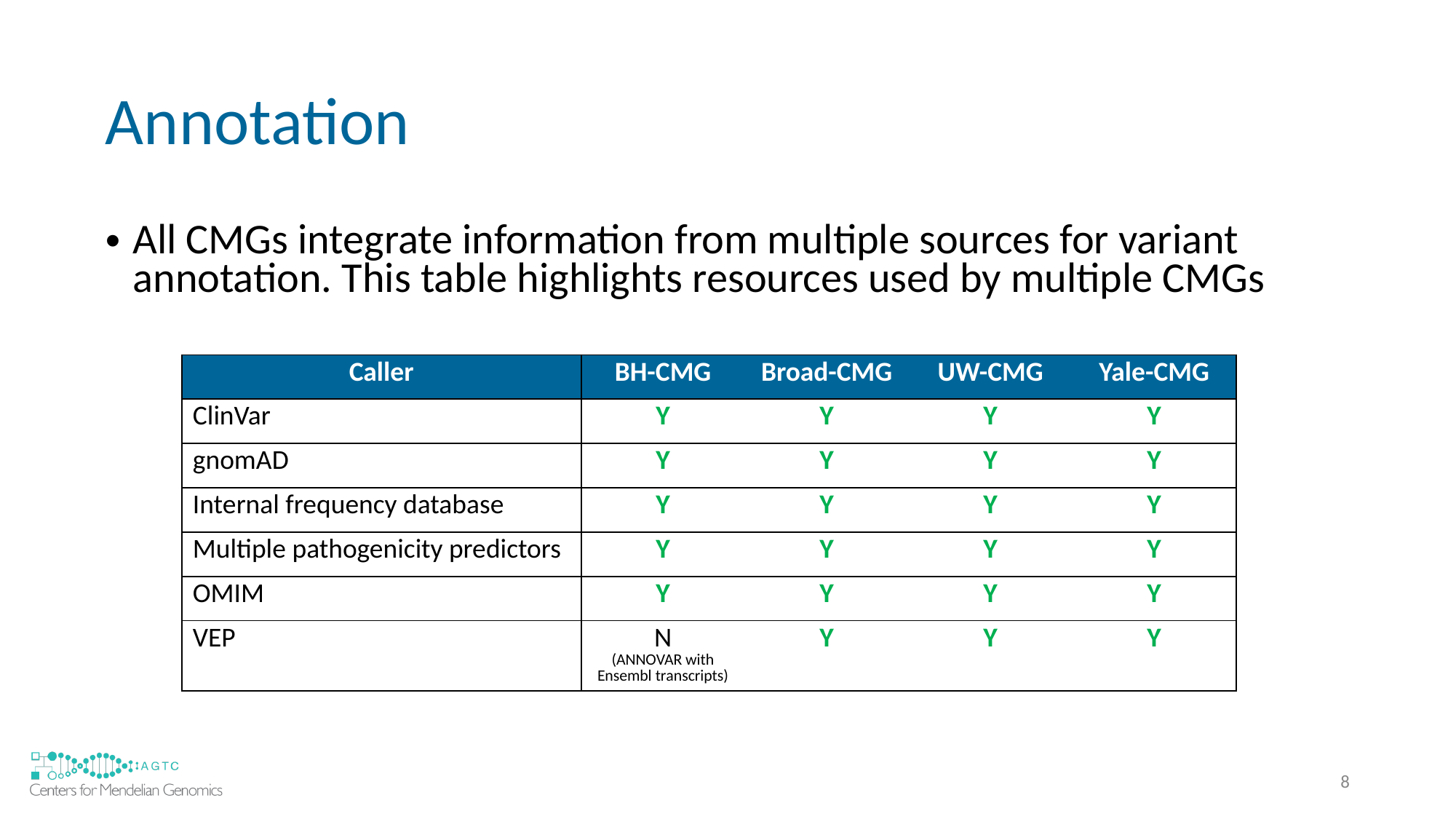

# Annotation
All CMGs integrate information from multiple sources for variant annotation. This table highlights resources used by multiple CMGs
| Caller | BH-CMG | Broad-CMG | UW-CMG | Yale-CMG |
| --- | --- | --- | --- | --- |
| ClinVar | Y | Y | Y | Y |
| gnomAD | Y | Y | Y | Y |
| Internal frequency database | Y | Y | Y | Y |
| Multiple pathogenicity predictors | Y | Y | Y | Y |
| OMIM | Y | Y | Y | Y |
| VEP | N (ANNOVAR with Ensembl transcripts) | Y | Y | Y |
8